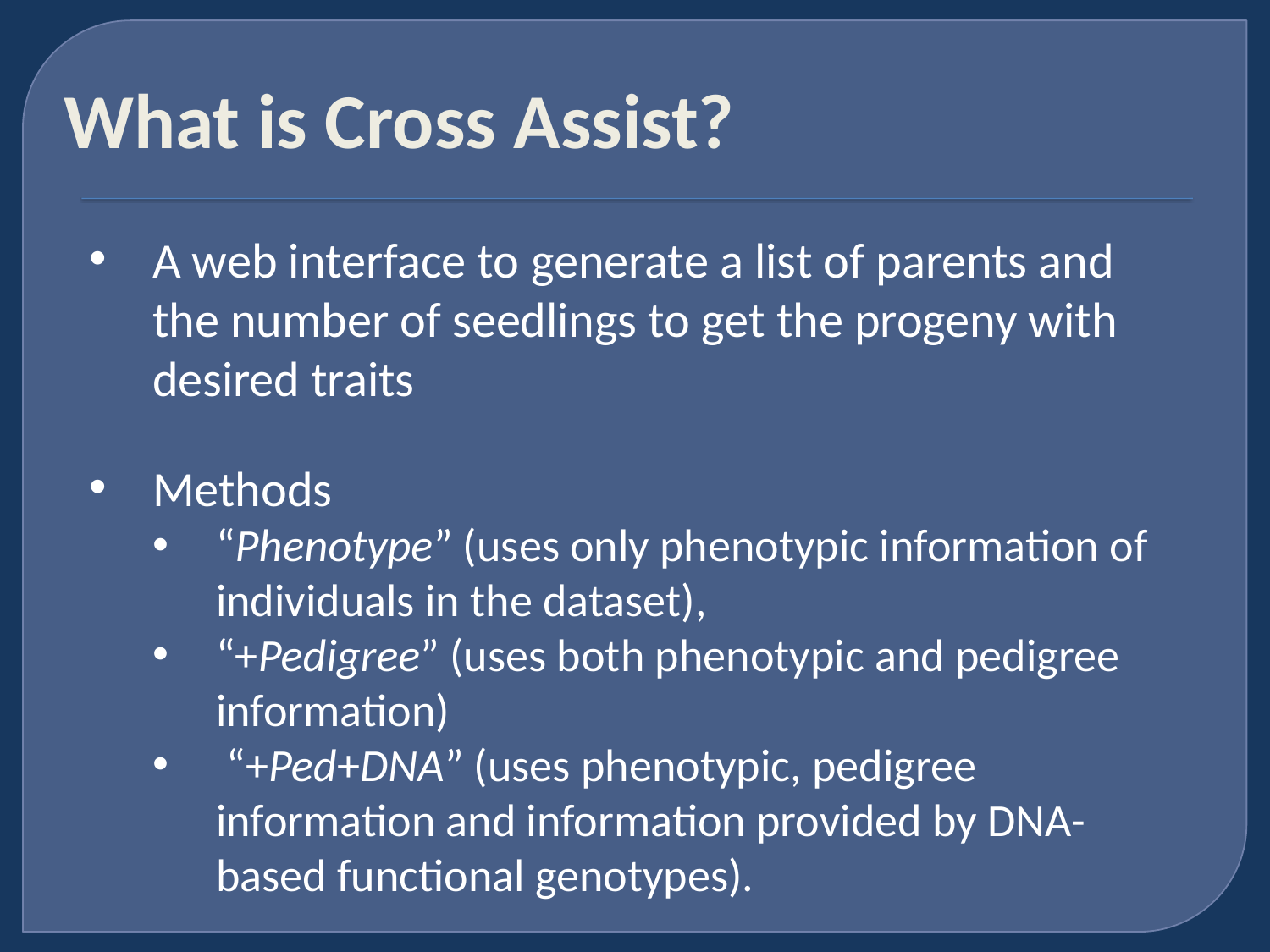

What is Cross Assist?
A web interface to generate a list of parents and the number of seedlings to get the progeny with desired traits

Methods
“Phenotype” (uses only phenotypic information of individuals in the dataset),
“+Pedigree” (uses both phenotypic and pedigree  information)
 “+Ped+DNA” (uses phenotypic, pedigree information and information provided by DNA-based functional genotypes).